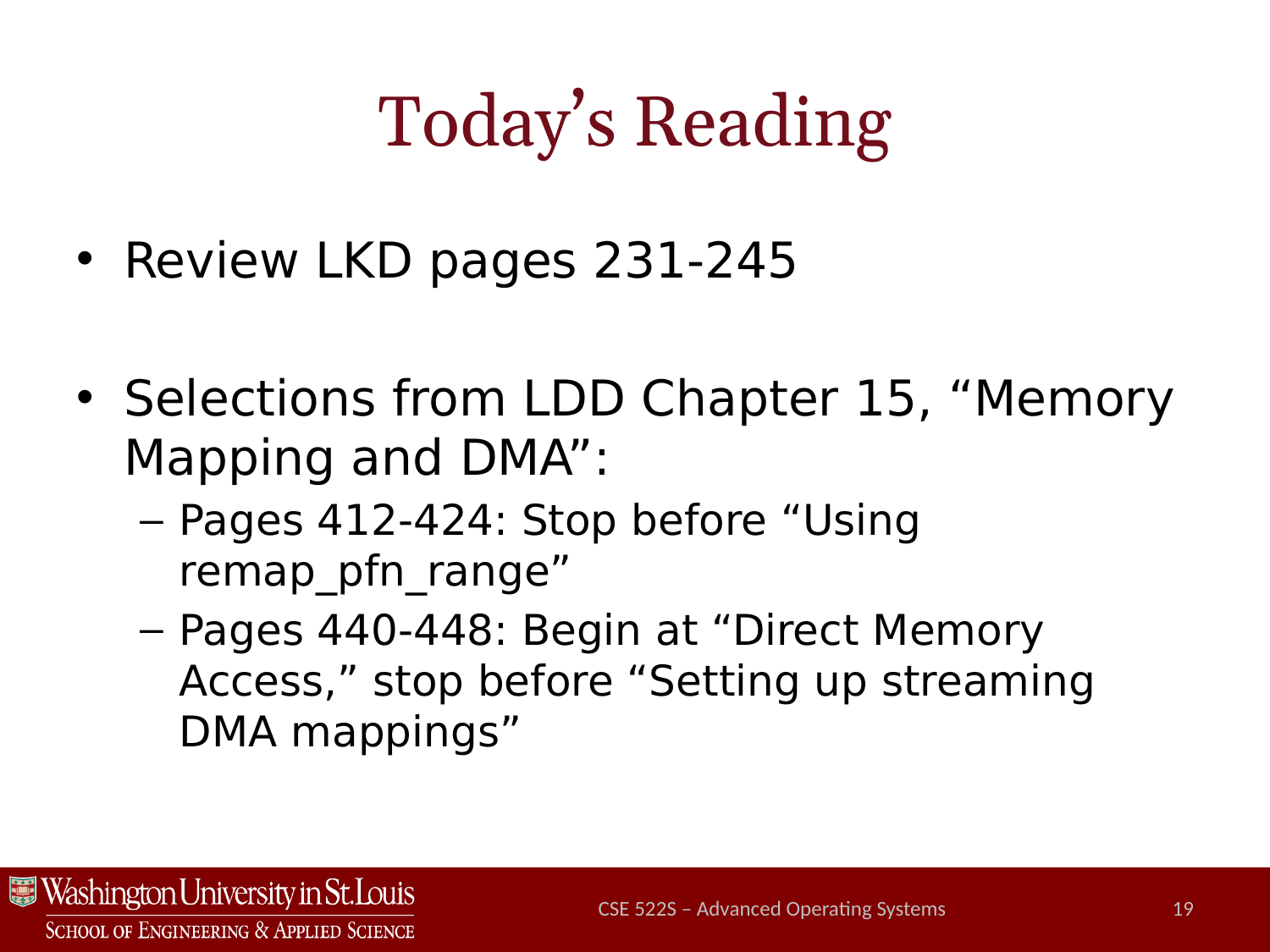

# Today’s Reading
Review LKD pages 231-245

Selections from LDD Chapter 15, “Memory Mapping and DMA”:
Pages 412-424: Stop before “Using remap_pfn_range”
Pages 440-448: Begin at “Direct Memory Access,” stop before “Setting up streaming DMA mappings”
CSE 522S – Advanced Operating Systems
19